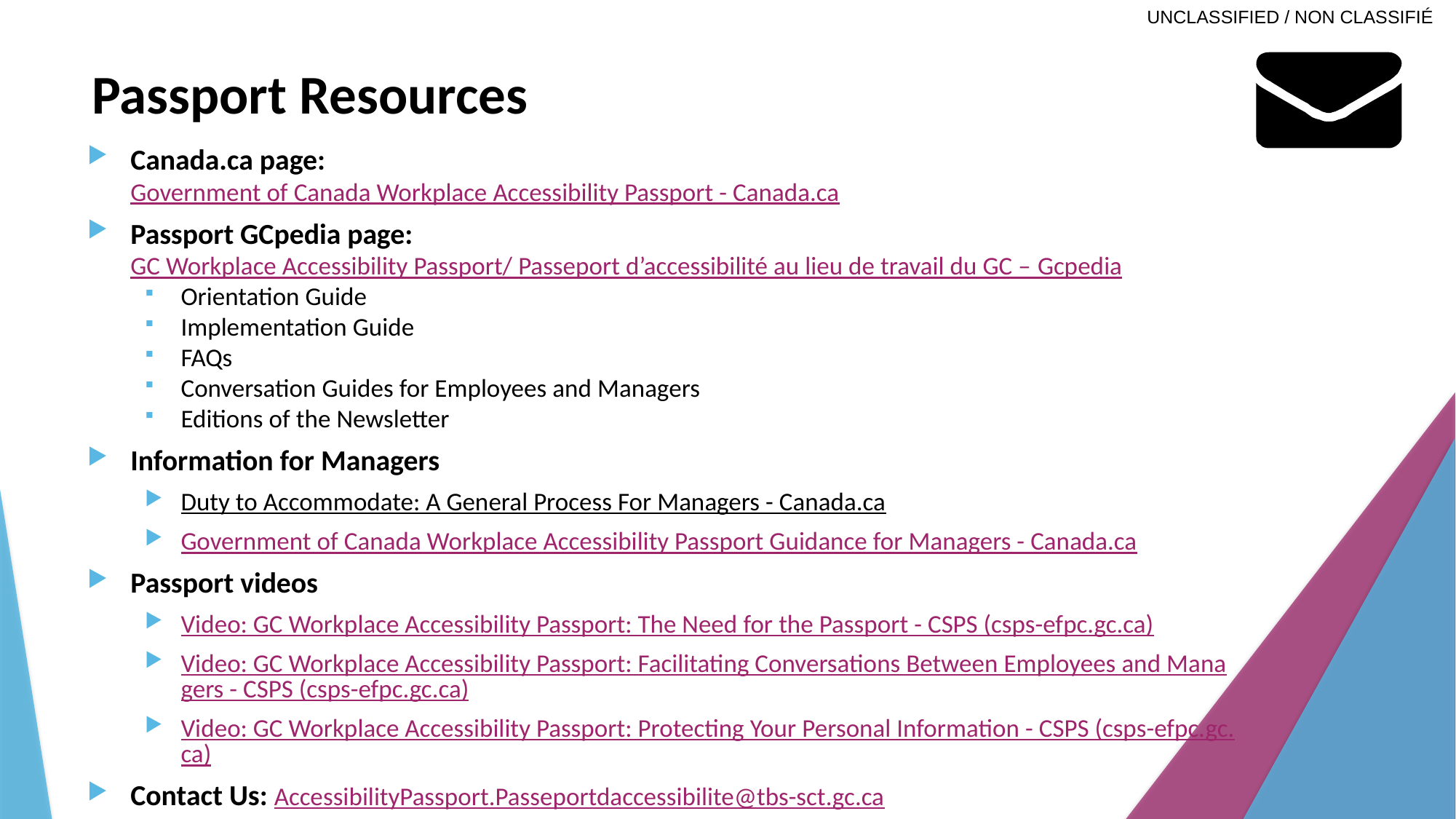

# Passport Resources
Canada.ca page:
Government of Canada Workplace Accessibility Passport - Canada.ca
Passport GCpedia page:
GC Workplace Accessibility Passport/ Passeport d’accessibilité au lieu de travail du GC – Gcpedia
Orientation Guide
Implementation Guide
FAQs
Conversation Guides for Employees and Managers
Editions of the Newsletter
Information for Managers
Duty to Accommodate: A General Process For Managers - Canada.ca
Government of Canada Workplace Accessibility Passport Guidance for Managers - Canada.ca
Passport videos
Video: GC Workplace Accessibility Passport: The Need for the Passport - CSPS (csps-efpc.gc.ca)
Video: GC Workplace Accessibility Passport: Facilitating Conversations Between Employees and Managers - CSPS (csps-efpc.gc.ca)
Video: GC Workplace Accessibility Passport: Protecting Your Personal Information - CSPS (csps-efpc.gc.ca)
Contact Us: AccessibilityPassport.Passeportdaccessibilite@tbs-sct.gc.ca